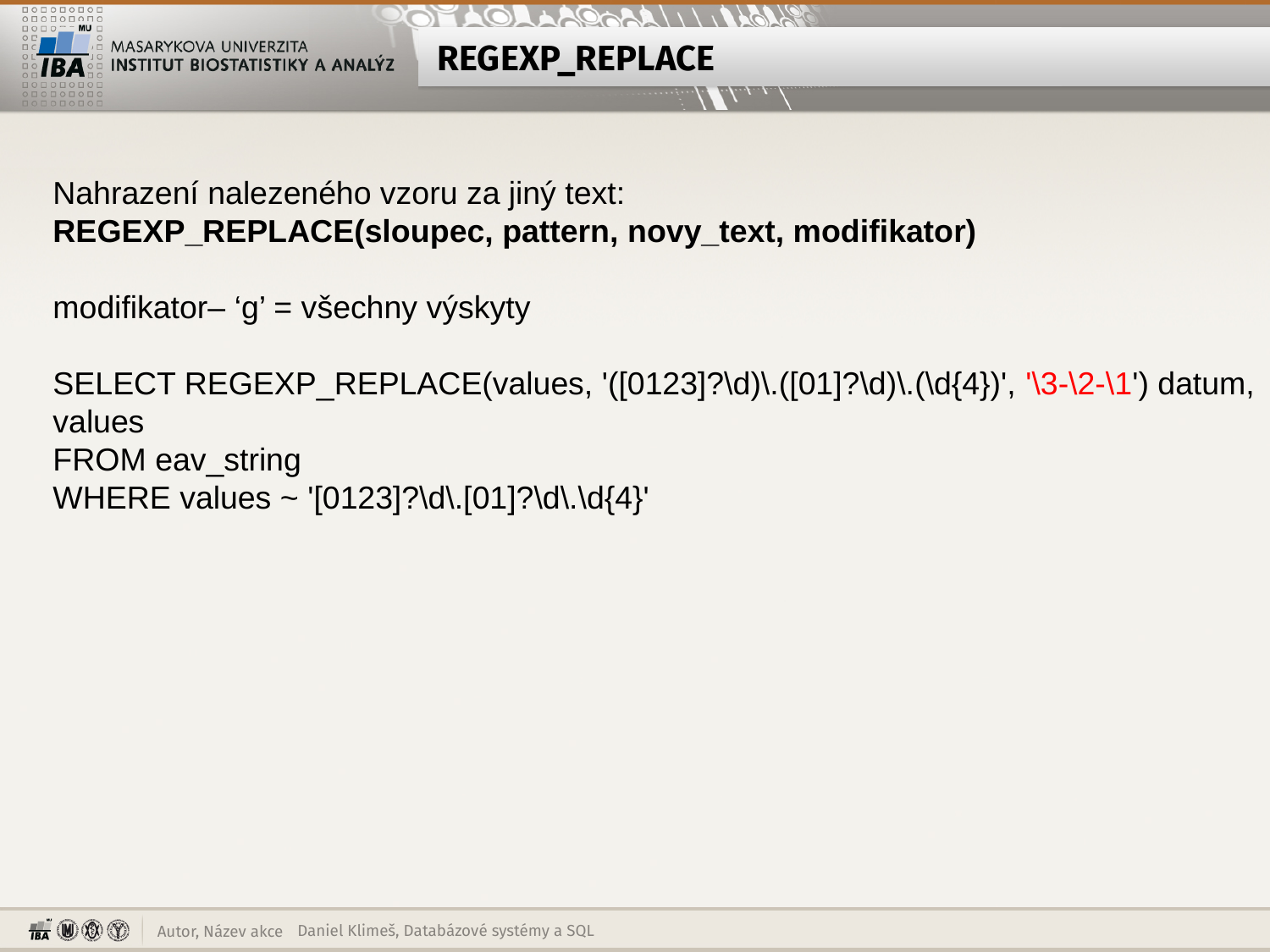

# REGEXP_REPLACE
Nahrazení nalezeného vzoru za jiný text:
REGEXP_REPLACE(sloupec, pattern, novy_text, modifikator)

modifikator– ‘g’ = všechny výskyty

SELECT REGEXP_REPLACE(values, '([0123]?\d)\.([01]?\d)\.(\d{4})', '\3-\2-\1') datum,
values
FROM eav_string
WHERE values ~ '[0123]?\d\.[01]?\d\.\d{4}'
Daniel Klimeš, Databázové systémy a SQL